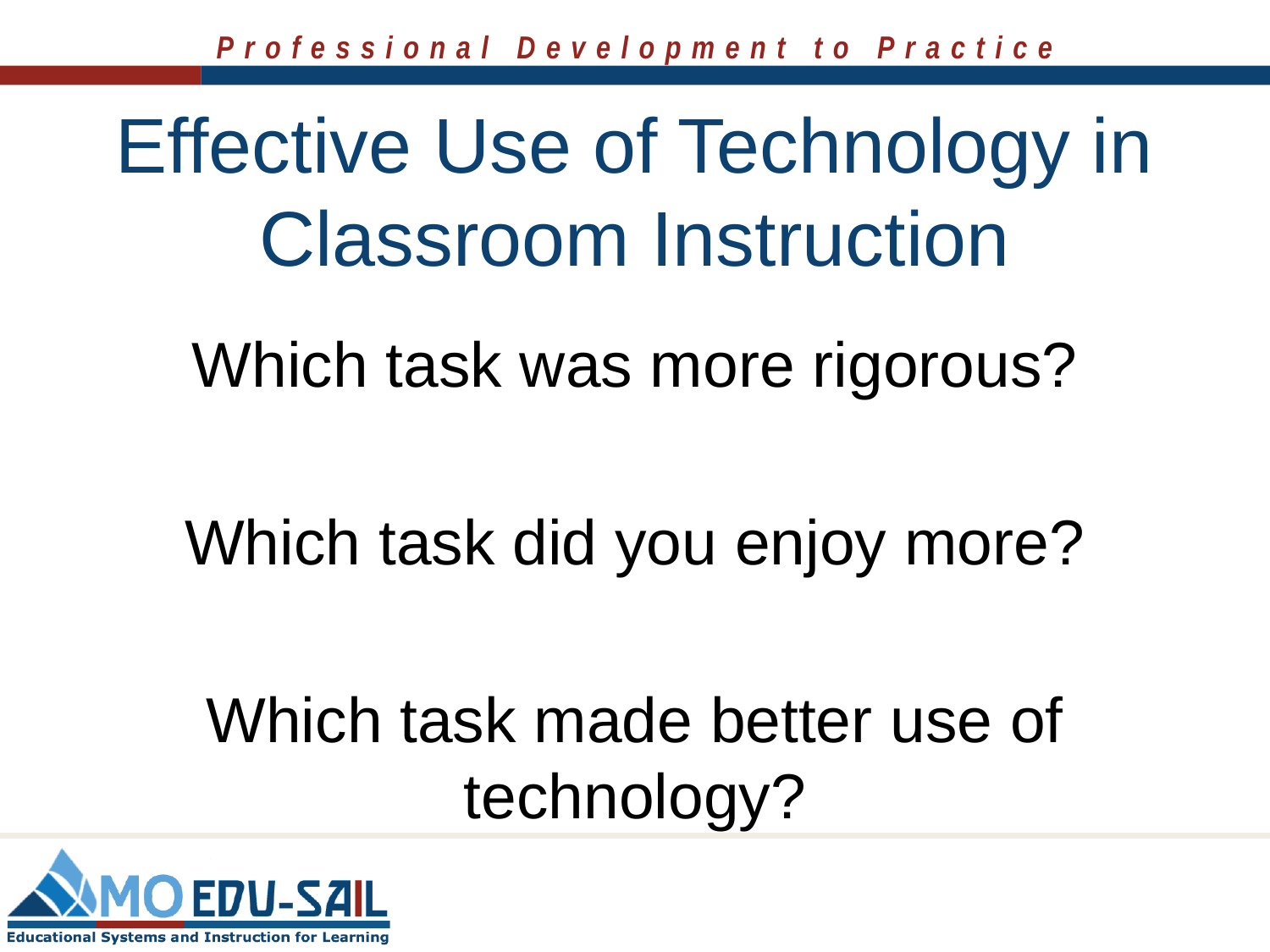

# Effective Use of Technology in Classroom Instruction
Which task was more rigorous?

Which task did you enjoy more?

Which task made better use of technology?